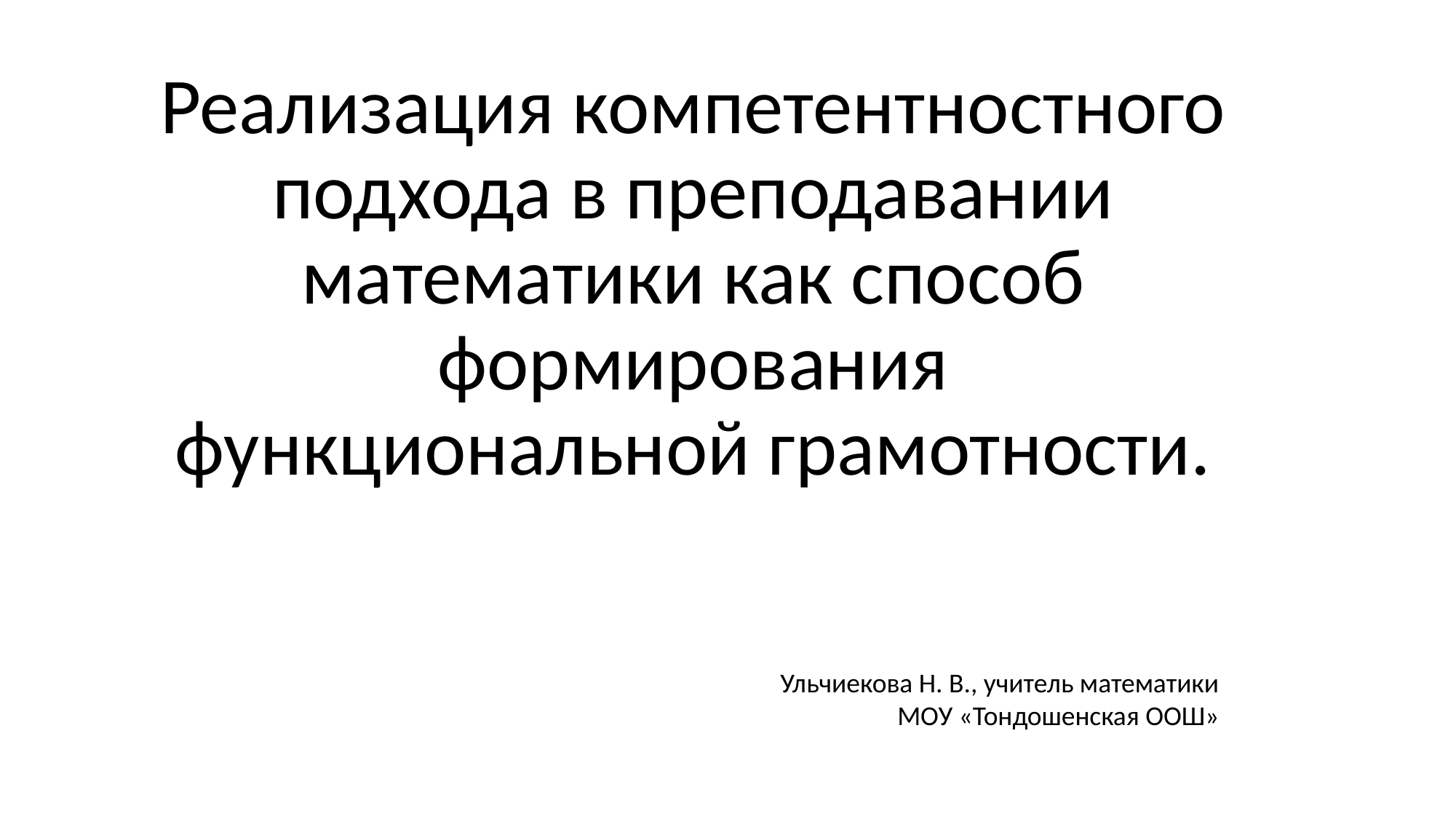

# Реализация компетентностного подхода в преподавании математики как способ формирования функциональной грамотности.
Ульчиекова Н. В., учитель математики
МОУ «Тондошенская ООШ»